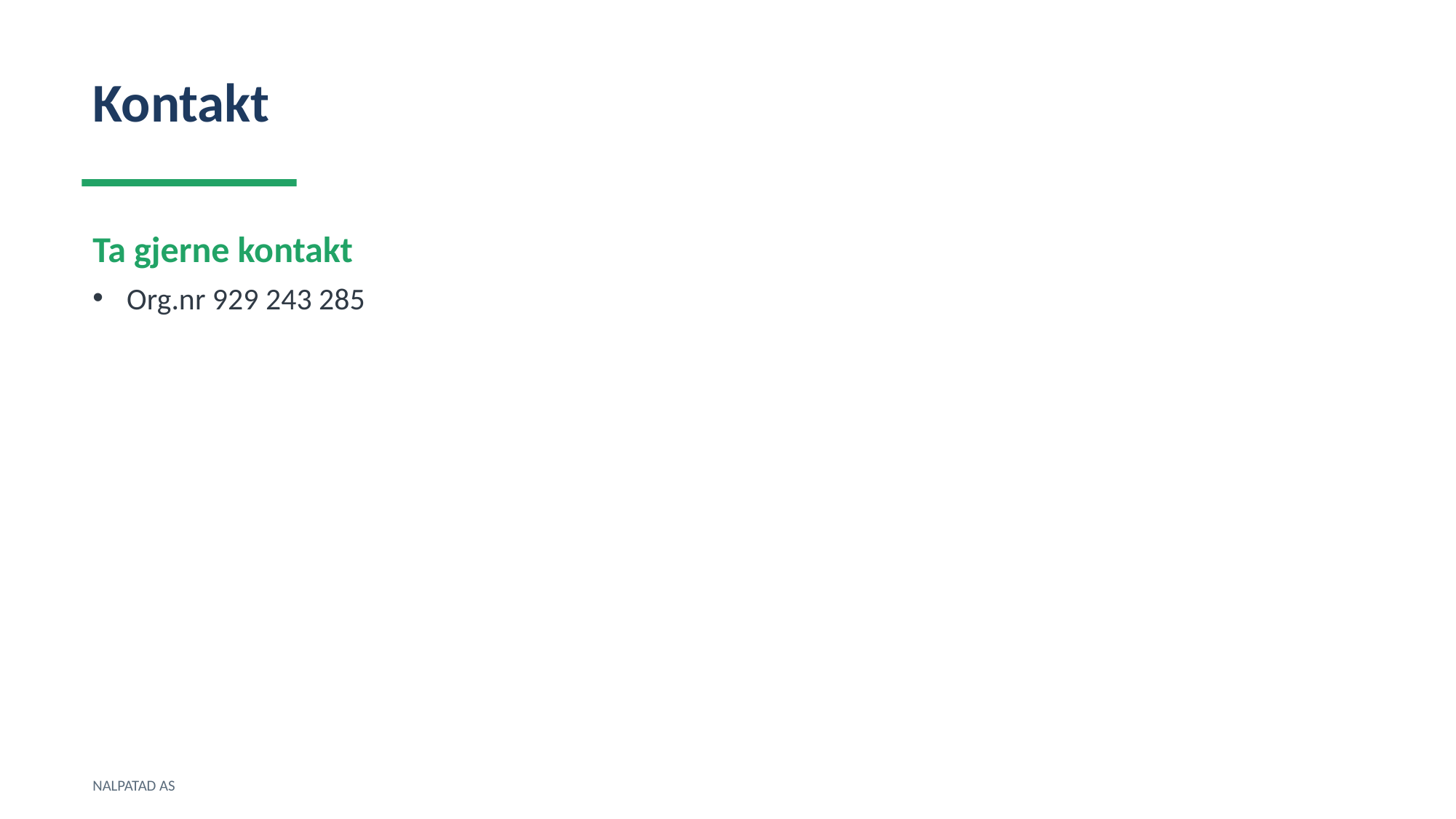

Kontakt

Ta gjerne kontakt
Org.nr 929 243 285
NALPATAD AS